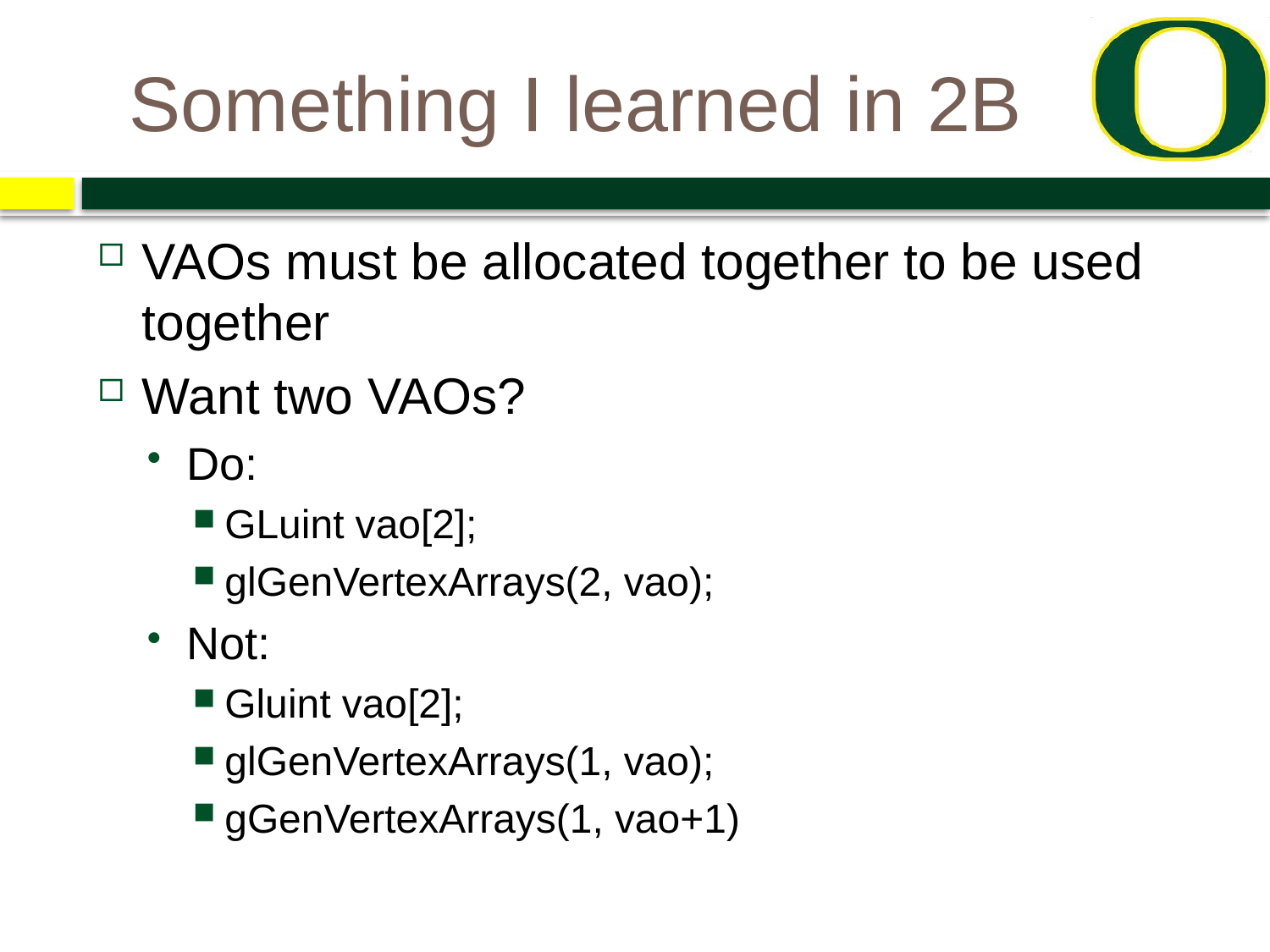

# Something I learned in 2B
VAOs must be allocated together to be used together
Want two VAOs?
Do:
GLuint vao[2];
glGenVertexArrays(2, vao);
Not:
Gluint vao[2];
glGenVertexArrays(1, vao);
gGenVertexArrays(1, vao+1)